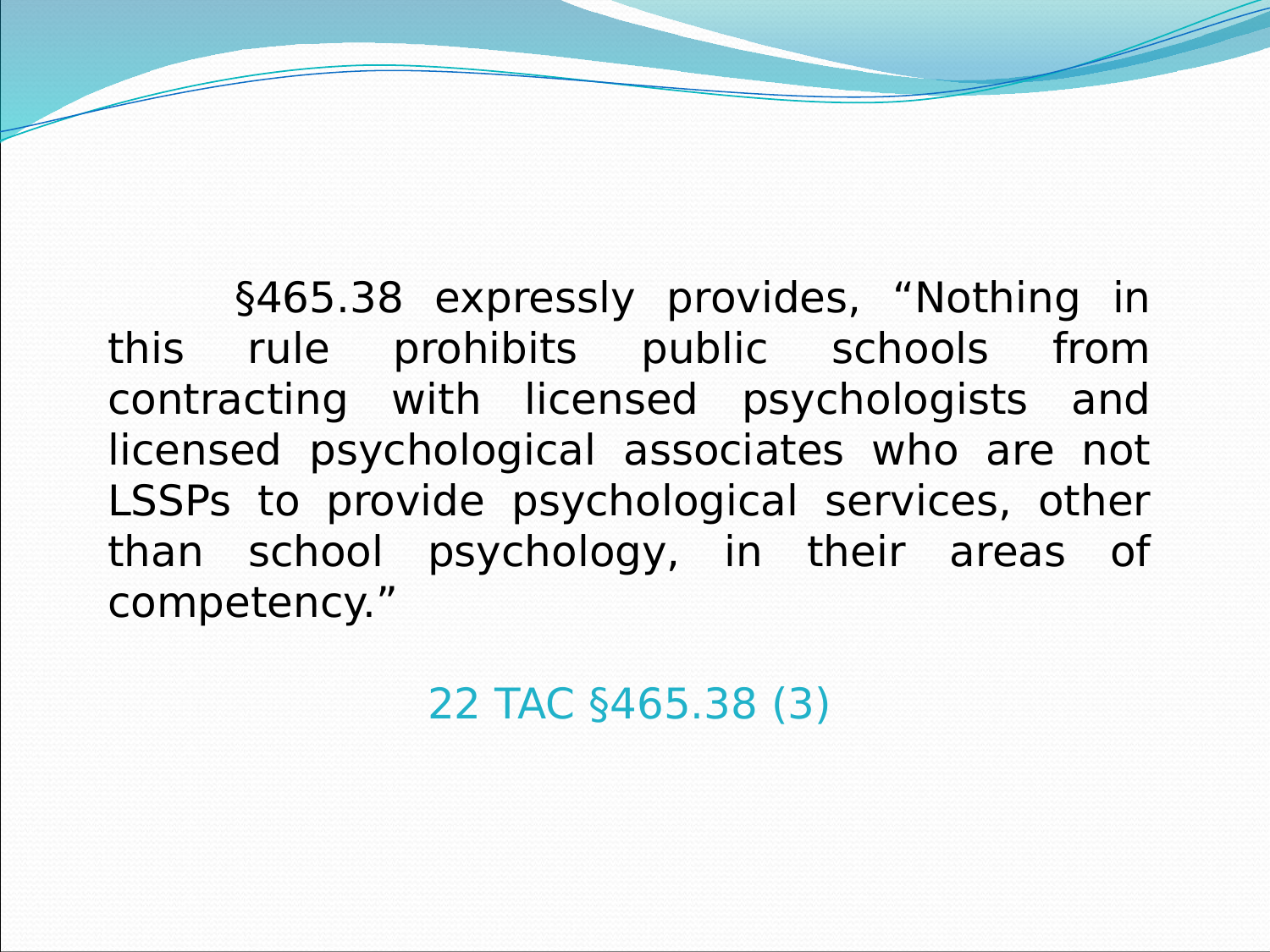

§465.38 expressly provides, “Nothing in this rule prohibits public schools from contracting with licensed psychologists and licensed psychological associates who are not LSSPs to provide psychological services, other than school psychology, in their areas of competency.”

22 TAC §465.38 (3)